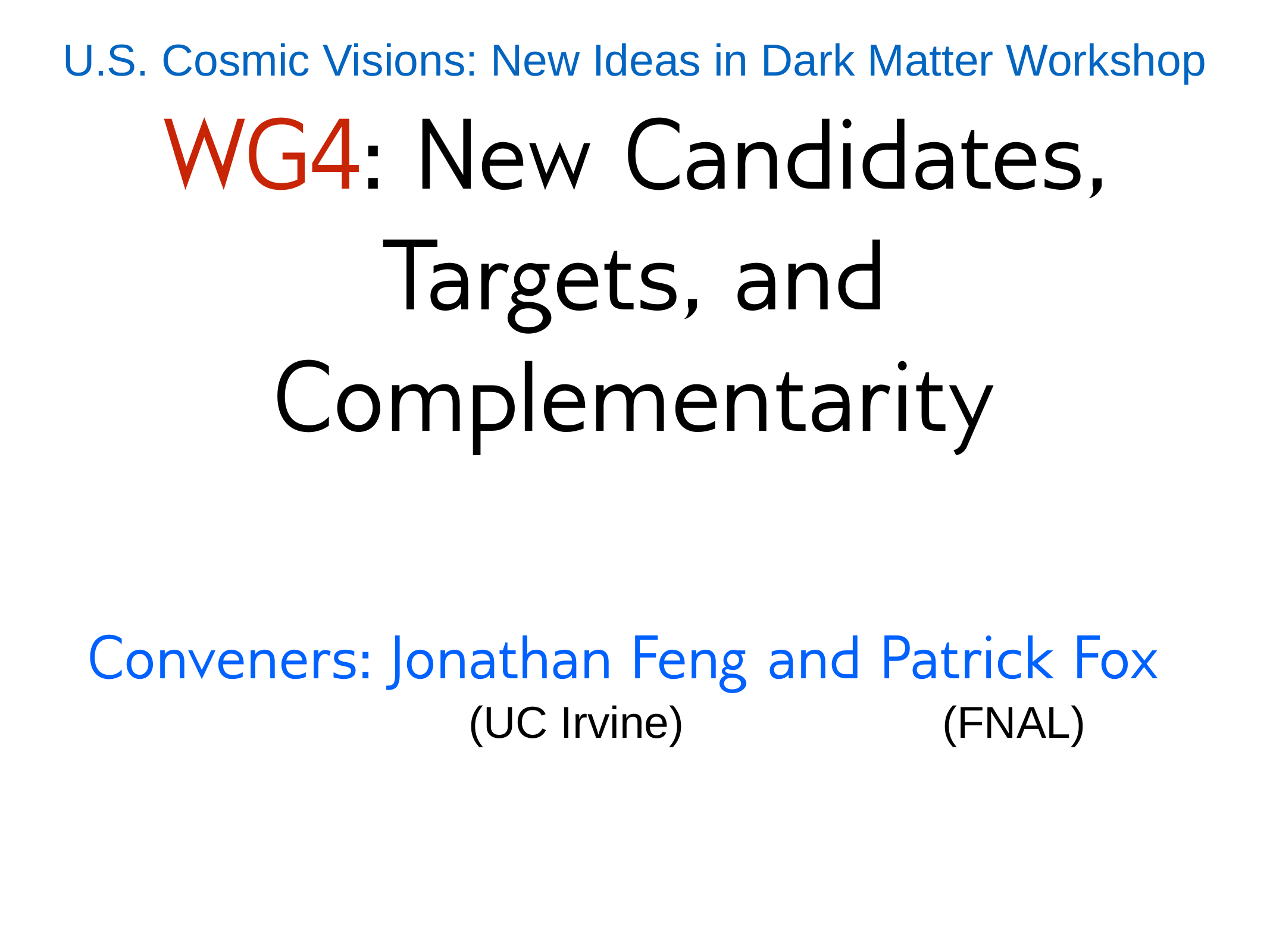

U.S. Cosmic Visions: New Ideas in Dark Matter Workshop
# WG4: New Candidates, Targets, and Complementarity
Conveners: Jonathan Feng and Patrick Fox
(UC Irvine)
(FNAL)